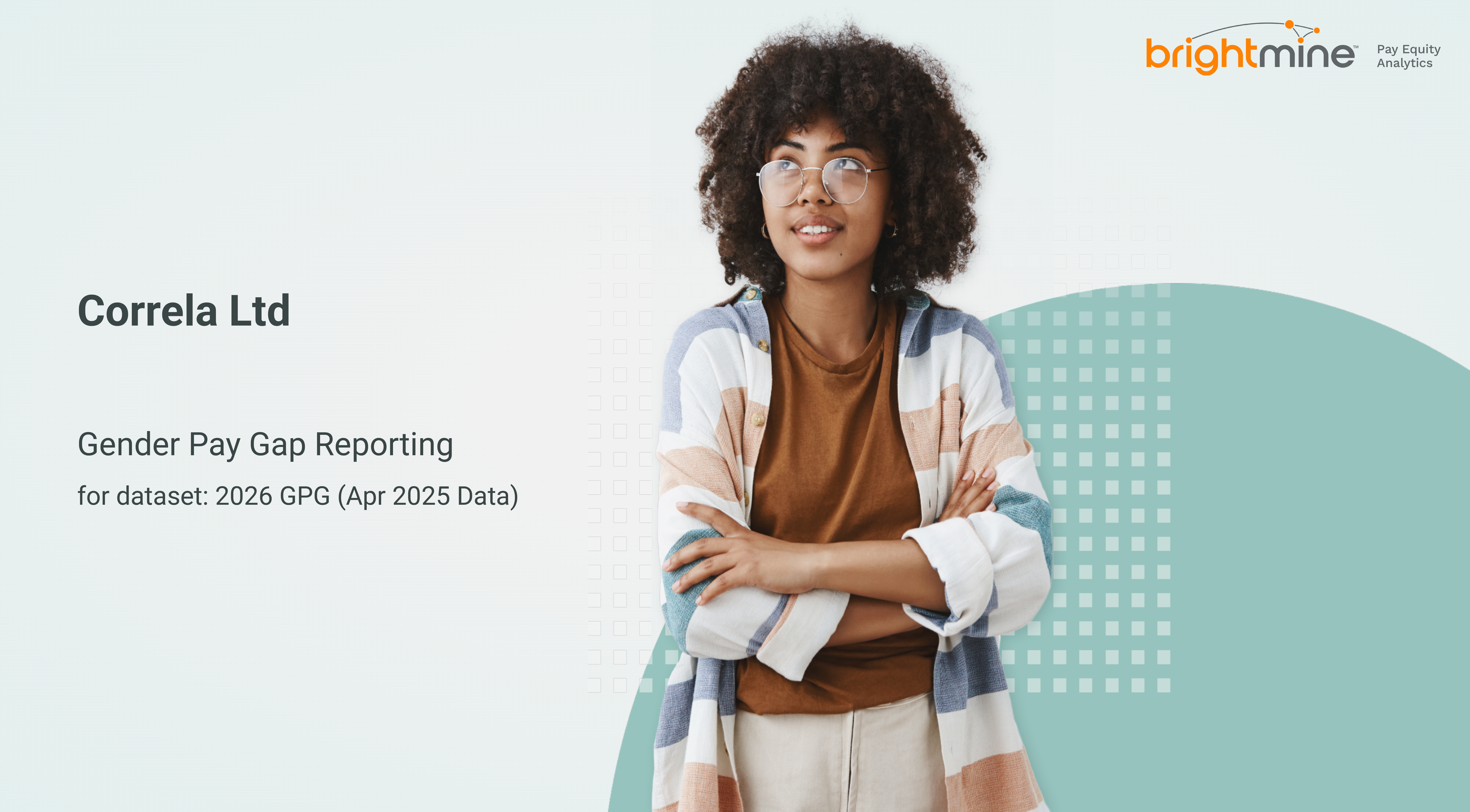

Correla Ltd
Gender Pay Gap Reporting
for dataset: 2026 GPG (Apr 2025 Data)